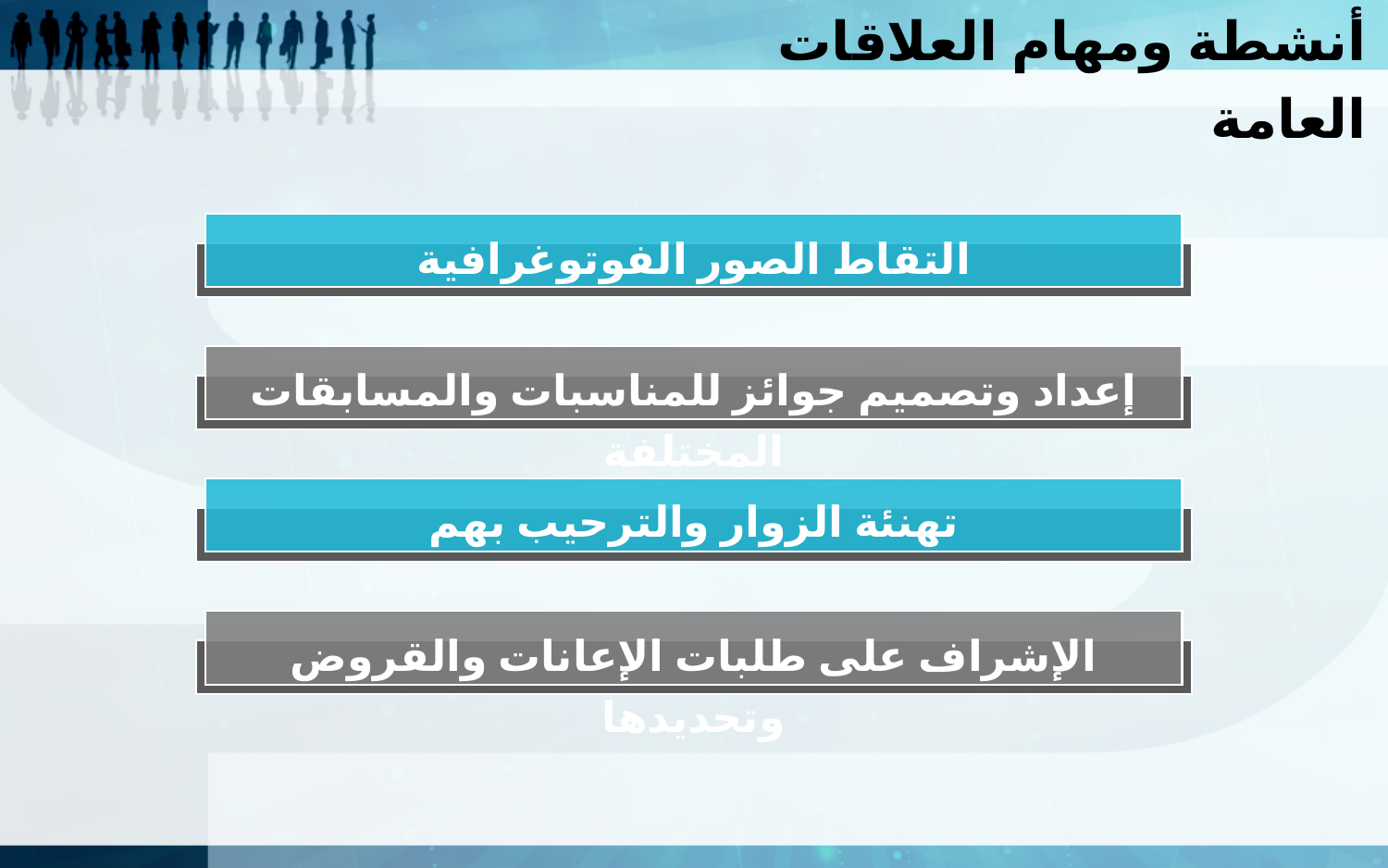

أنشطة ومهام العلاقات العامة

التقاط الصور الفوتوغرافية

إعداد وتصميم جوائز للمناسبات والمسابقات المختلفة

تهنئة الزوار والترحيب بهم

الإشراف على طلبات الإعانات والقروض وتحديدها